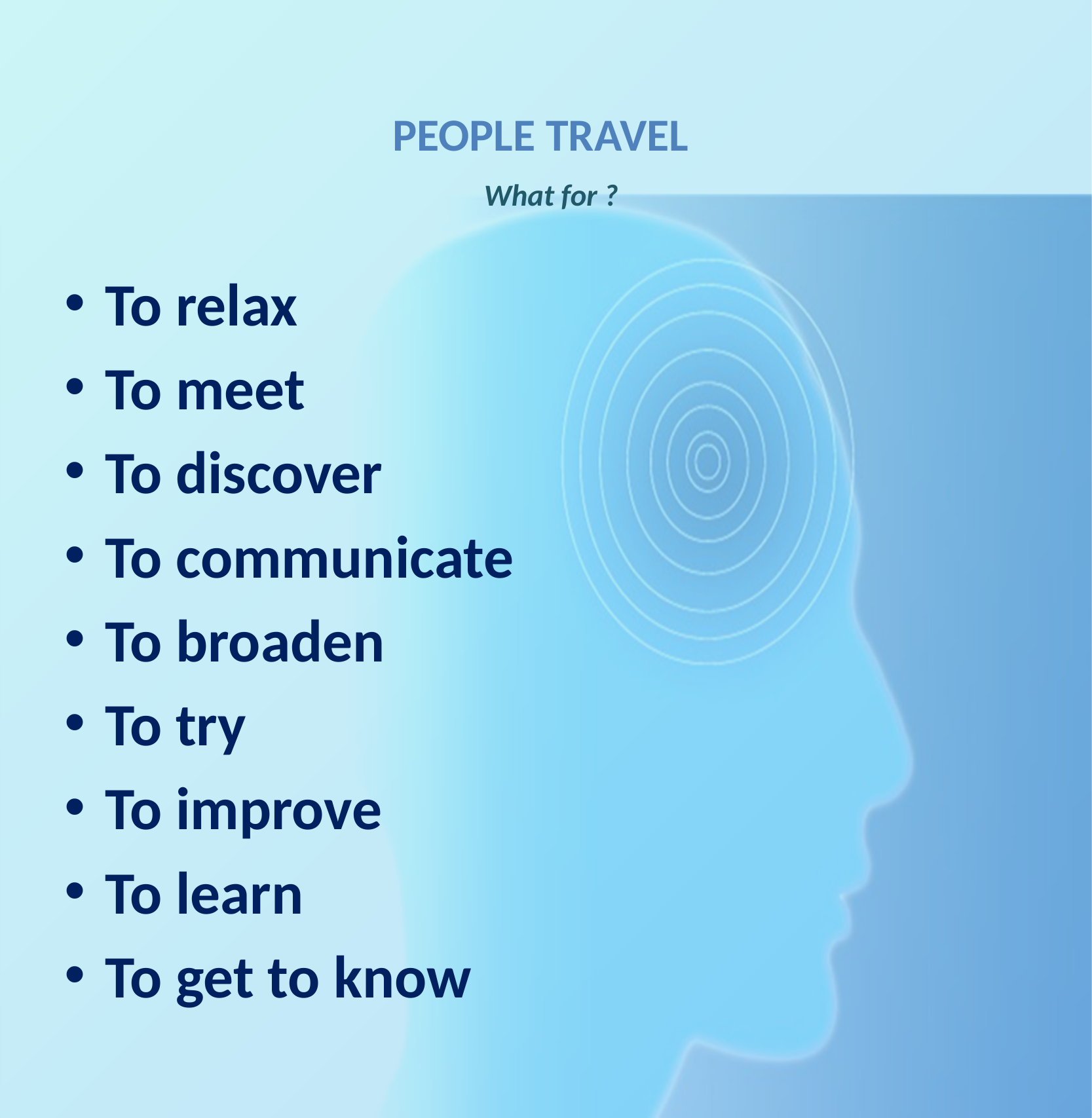

# PEOPLE TRAVEL What for ?
To relax
To meet
To discover
To communicate
To broaden
To try
To improve
To learn
To get to know